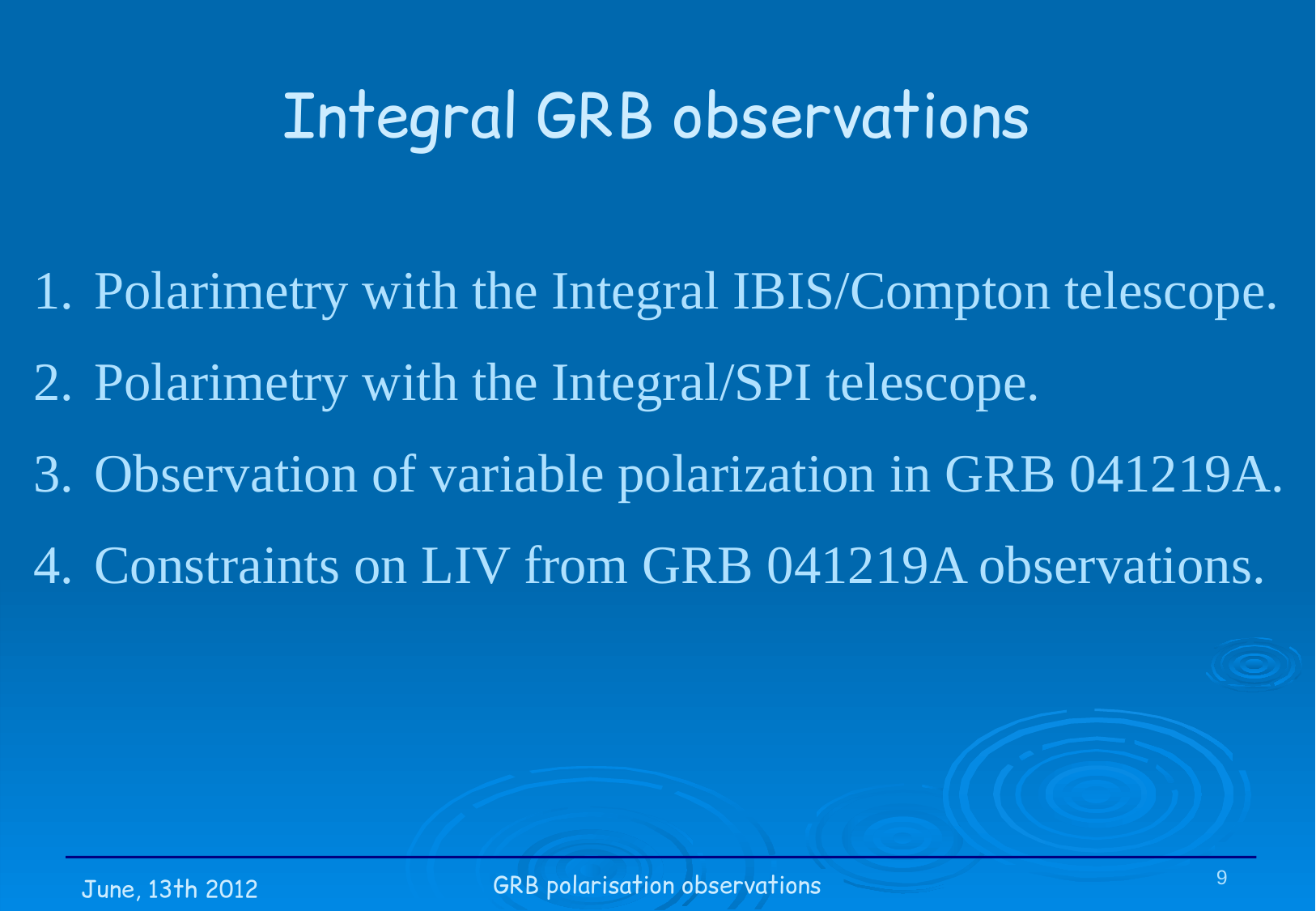

# Integral GRB observations
Polarimetry with the Integral IBIS/Compton telescope.
Polarimetry with the Integral/SPI telescope.
Observation of variable polarization in GRB 041219A.
Constraints on LIV from GRB 041219A observations.

GRB polarisation observations
June, 13th 2012